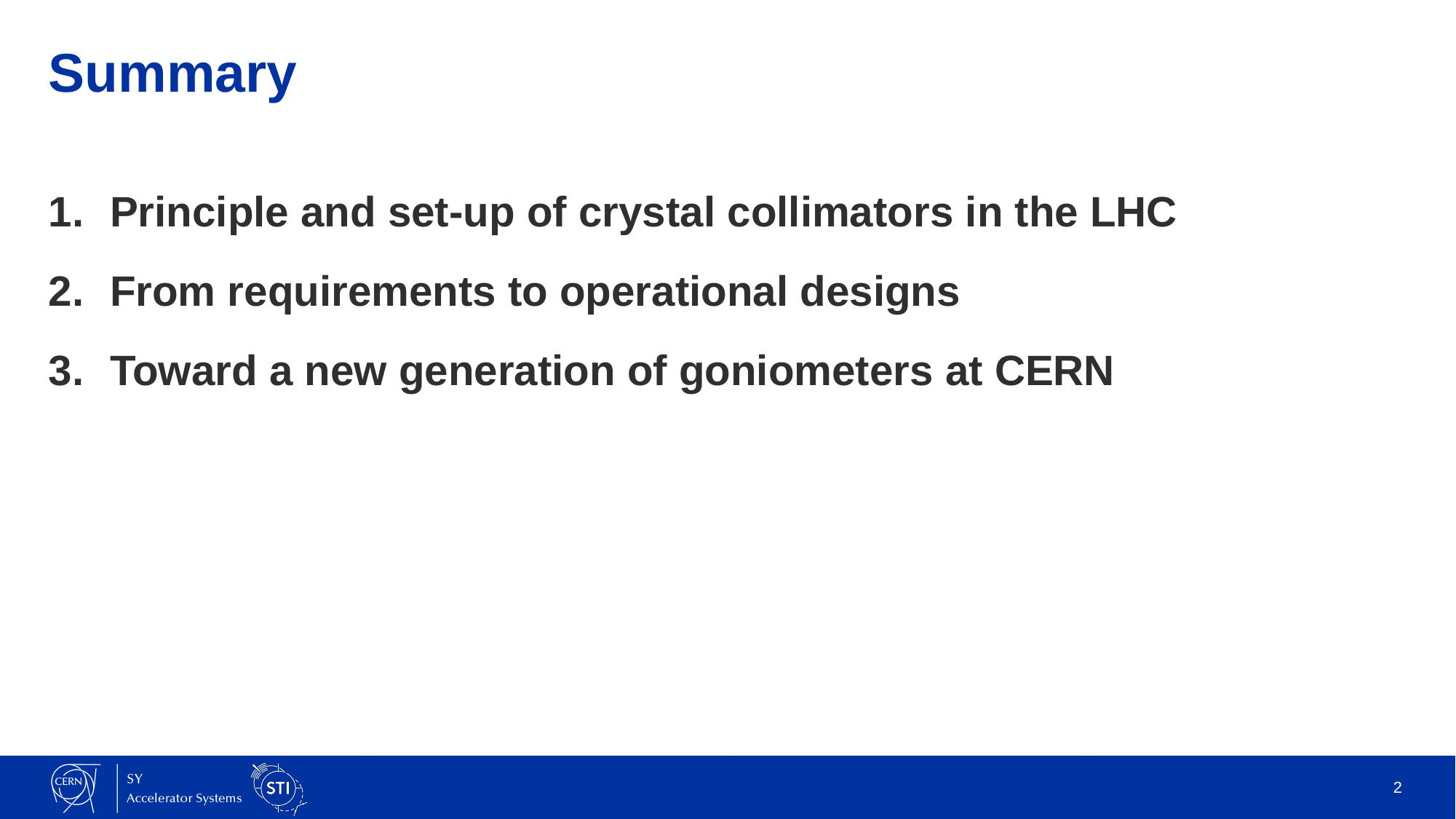

# Summary
Principle and set-up of crystal collimators in the LHC
From requirements to operational designs
Toward a new generation of goniometers at CERN
2